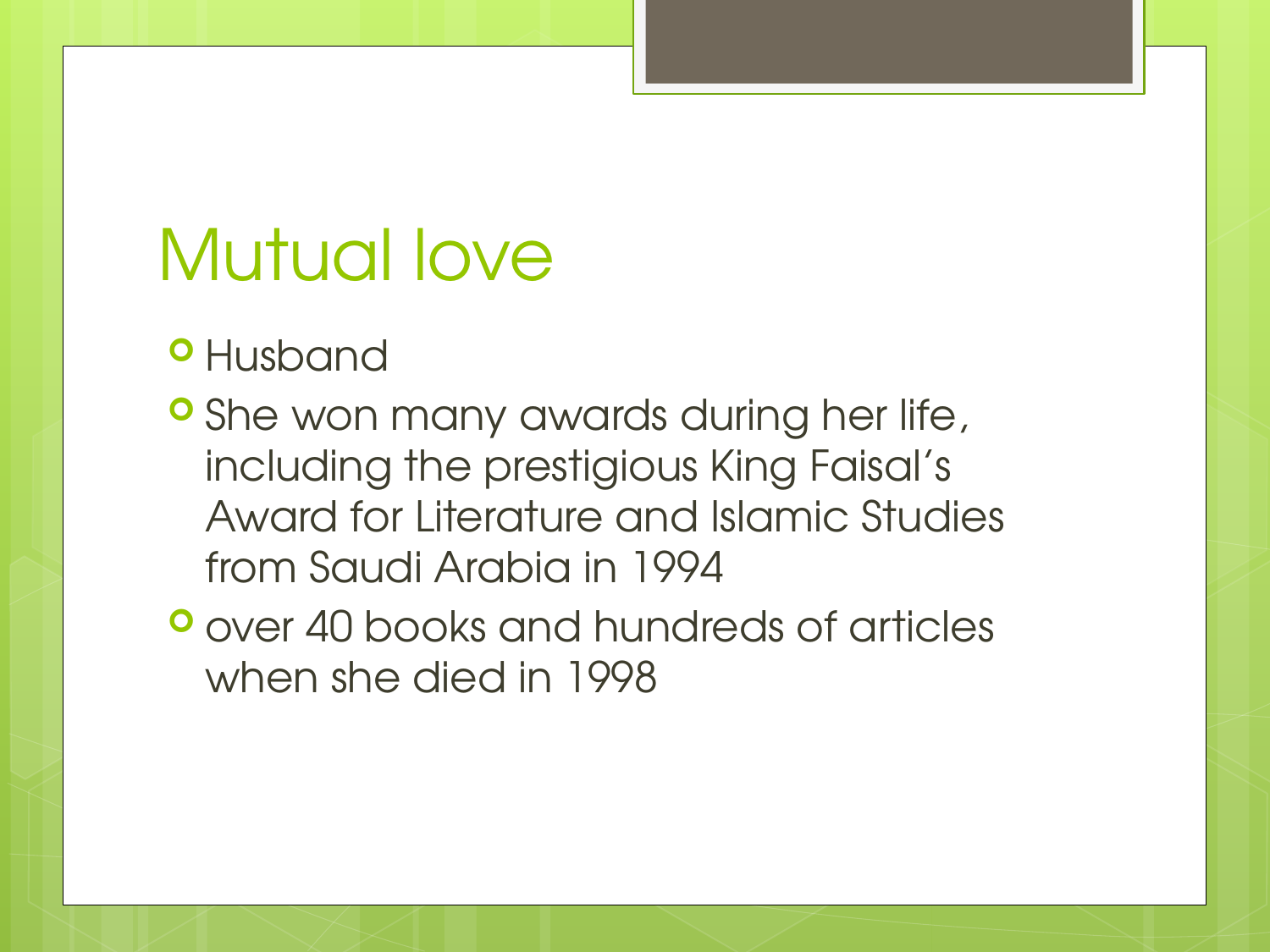

# Mutual love
Husband
She won many awards during her life, including the prestigious King Faisal’s Award for Literature and Islamic Studies from Saudi Arabia in 1994
over 40 books and hundreds of articles when she died in 1998